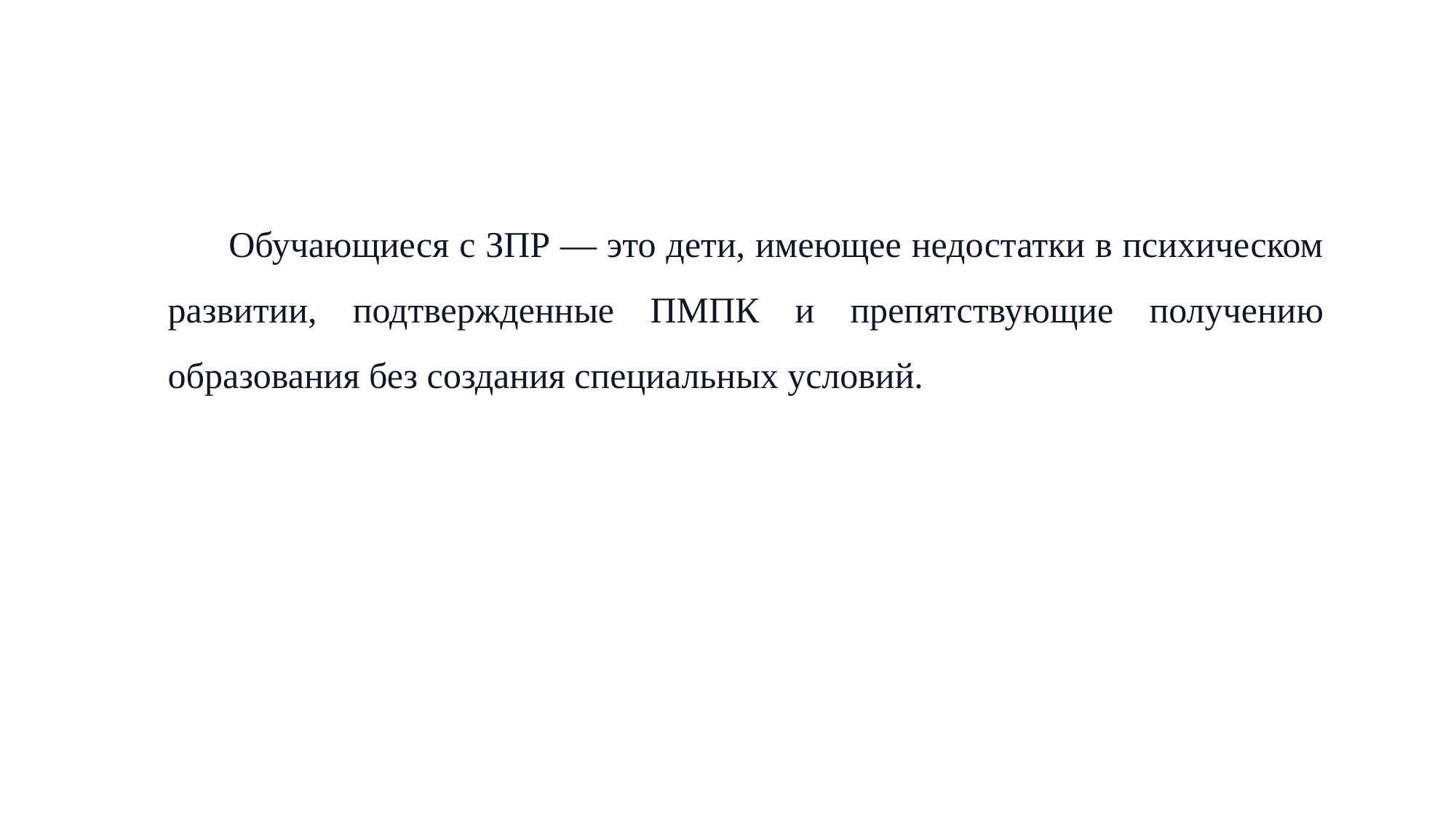

Обучающиеся с ЗПР — это дети, имеющее недостатки в психическом развитии, подтвержденные ПМПК и препятствующие получению образования без создания специальных условий.